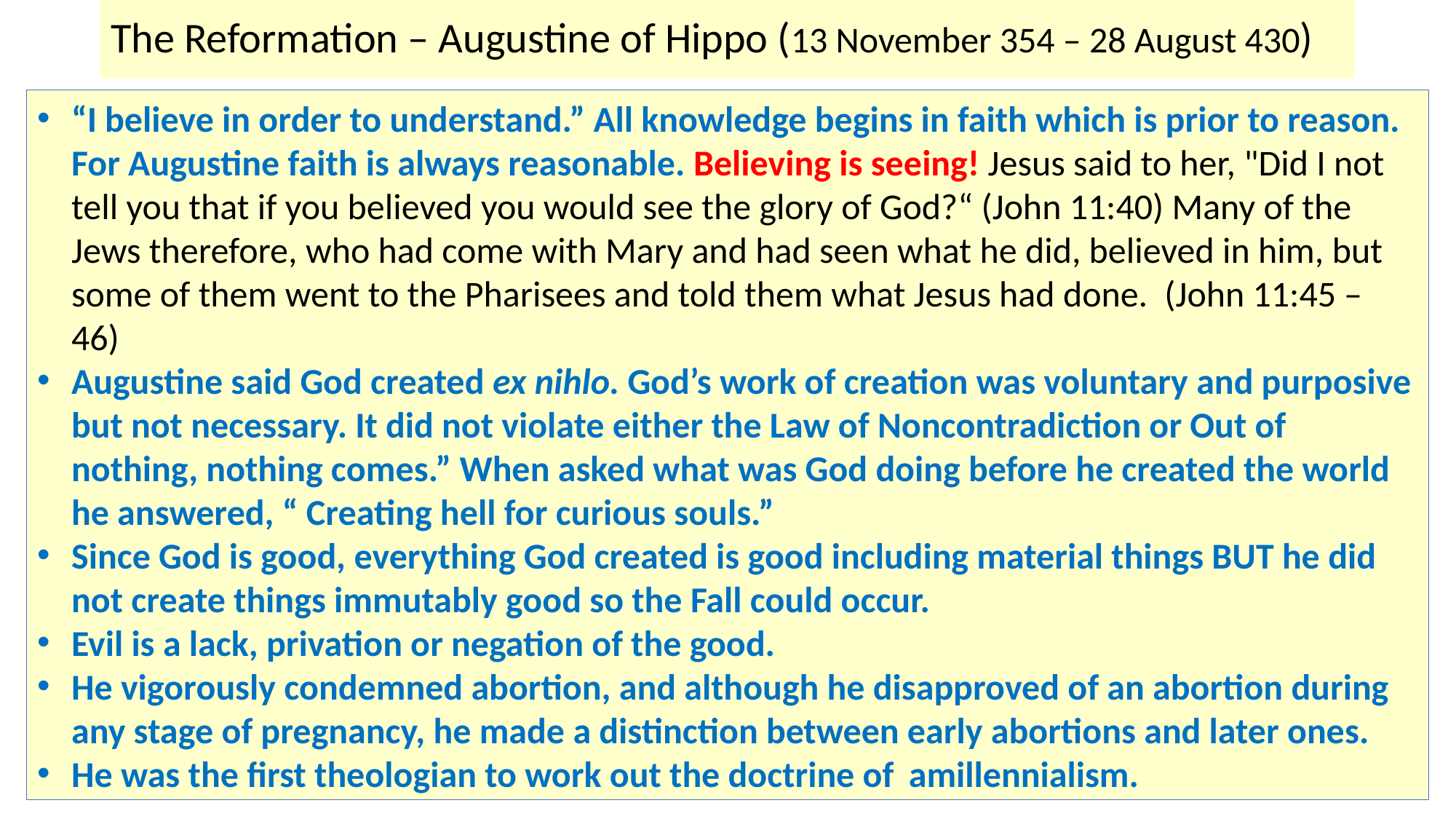

# The Reformation – Augustine of Hippo (13 November 354 – 28 August 430)
“I believe in order to understand.” All knowledge begins in faith which is prior to reason. For Augustine faith is always reasonable. Believing is seeing! Jesus said to her, "Did I not tell you that if you believed you would see the glory of God?“ (John 11:40) Many of the Jews therefore, who had come with Mary and had seen what he did, believed in him, but some of them went to the Pharisees and told them what Jesus had done.  (John 11:45 – 46)
Augustine said God created ex nihlo. God’s work of creation was voluntary and purposive but not necessary. It did not violate either the Law of Noncontradiction or Out of nothing, nothing comes.” When asked what was God doing before he created the world he answered, “ Creating hell for curious souls.”
Since God is good, everything God created is good including material things BUT he did not create things immutably good so the Fall could occur.
Evil is a lack, privation or negation of the good.
He vigorously condemned abortion, and although he disapproved of an abortion during any stage of pregnancy, he made a distinction between early abortions and later ones.
He was the first theologian to work out the doctrine of  amillennialism.